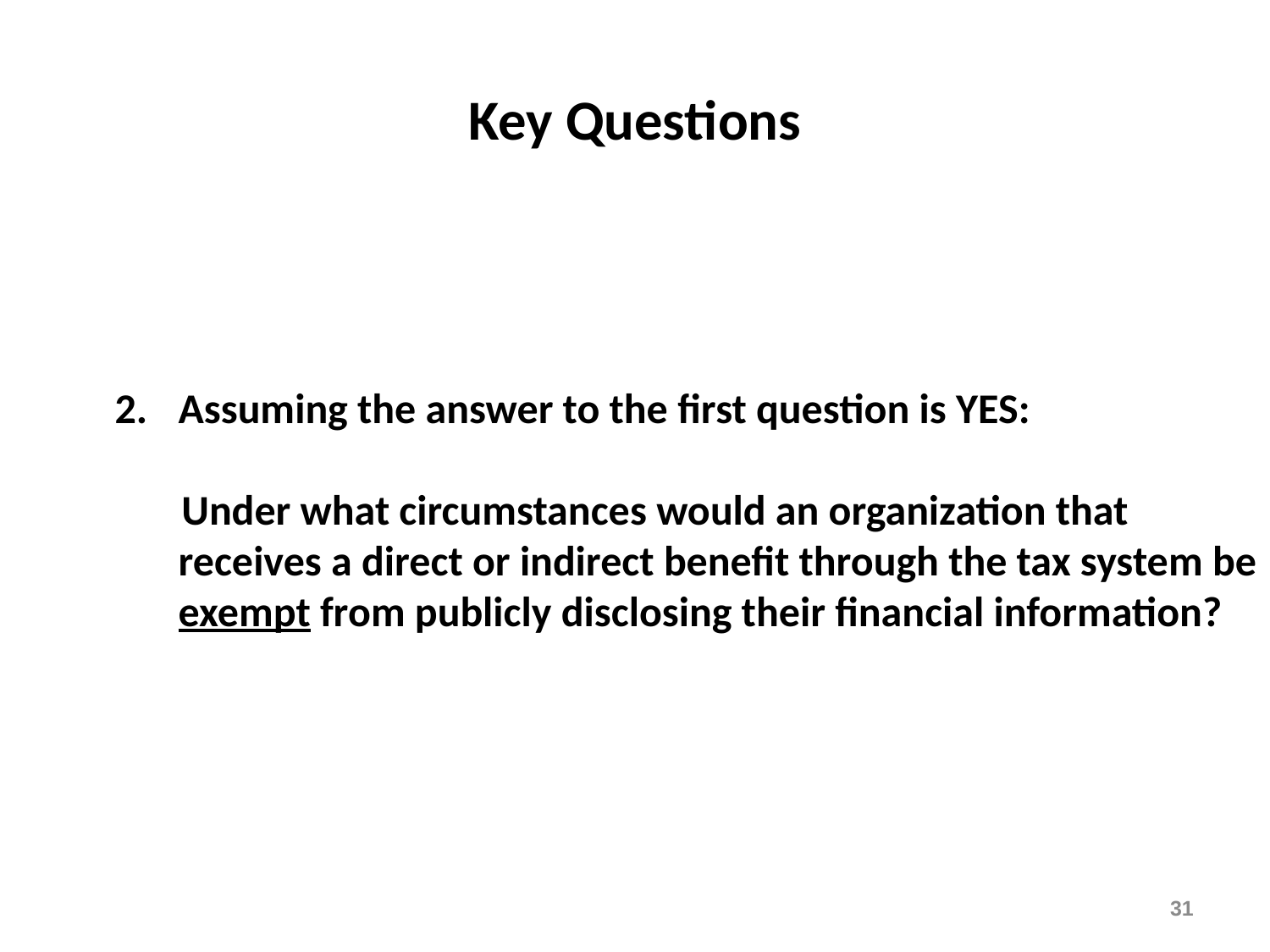

# Key Questions

Assuming the answer to the first question is YES:

       Under what circumstances would an organization that receives a direct or indirect benefit through the tax system be exempt from publicly disclosing their financial information?
31